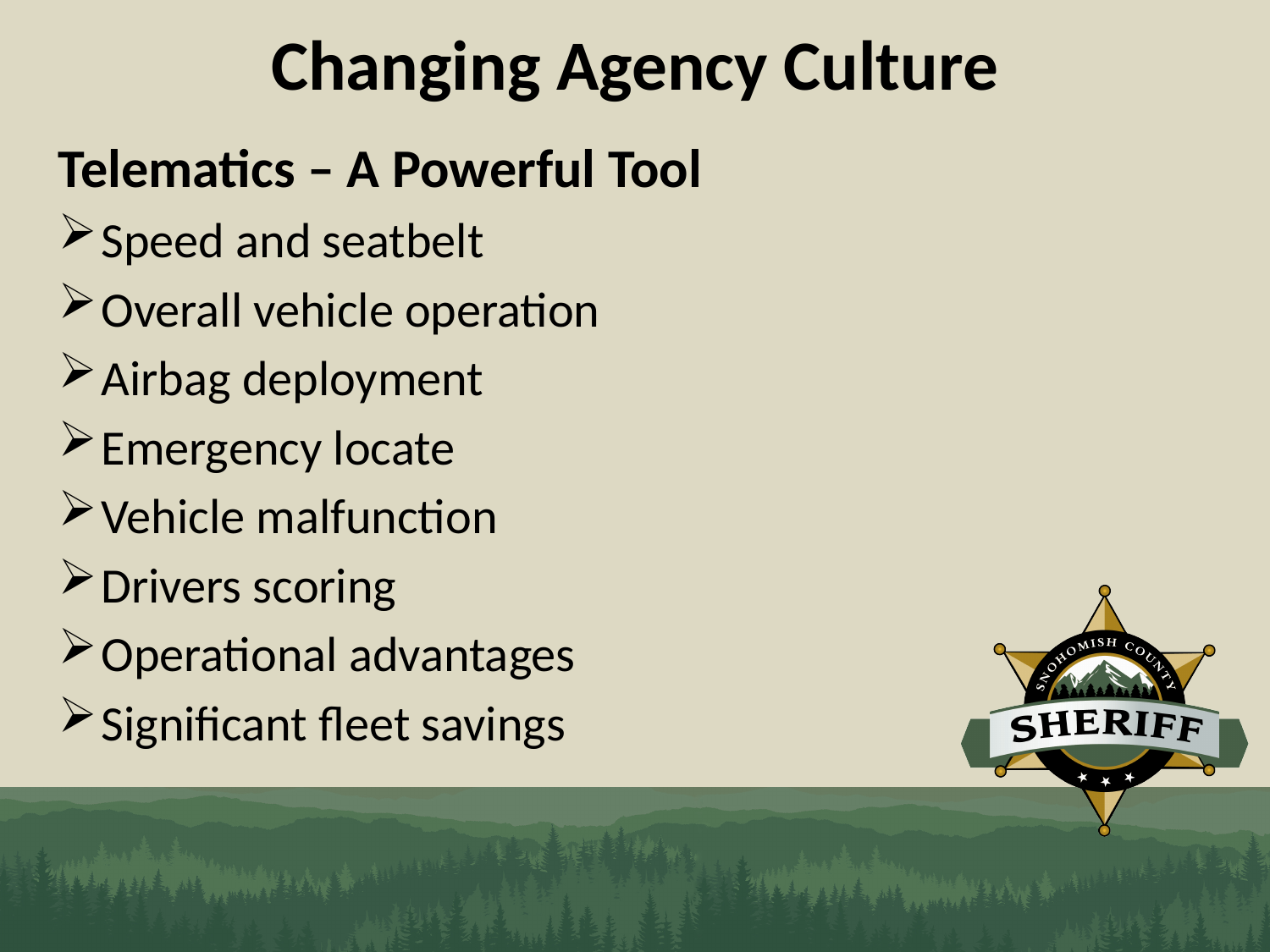

# Changing Agency Culture
Telematics – A Powerful Tool
Speed and seatbelt
Overall vehicle operation
Airbag deployment
Emergency locate
Vehicle malfunction
Drivers scoring
Operational advantages
Significant fleet savings